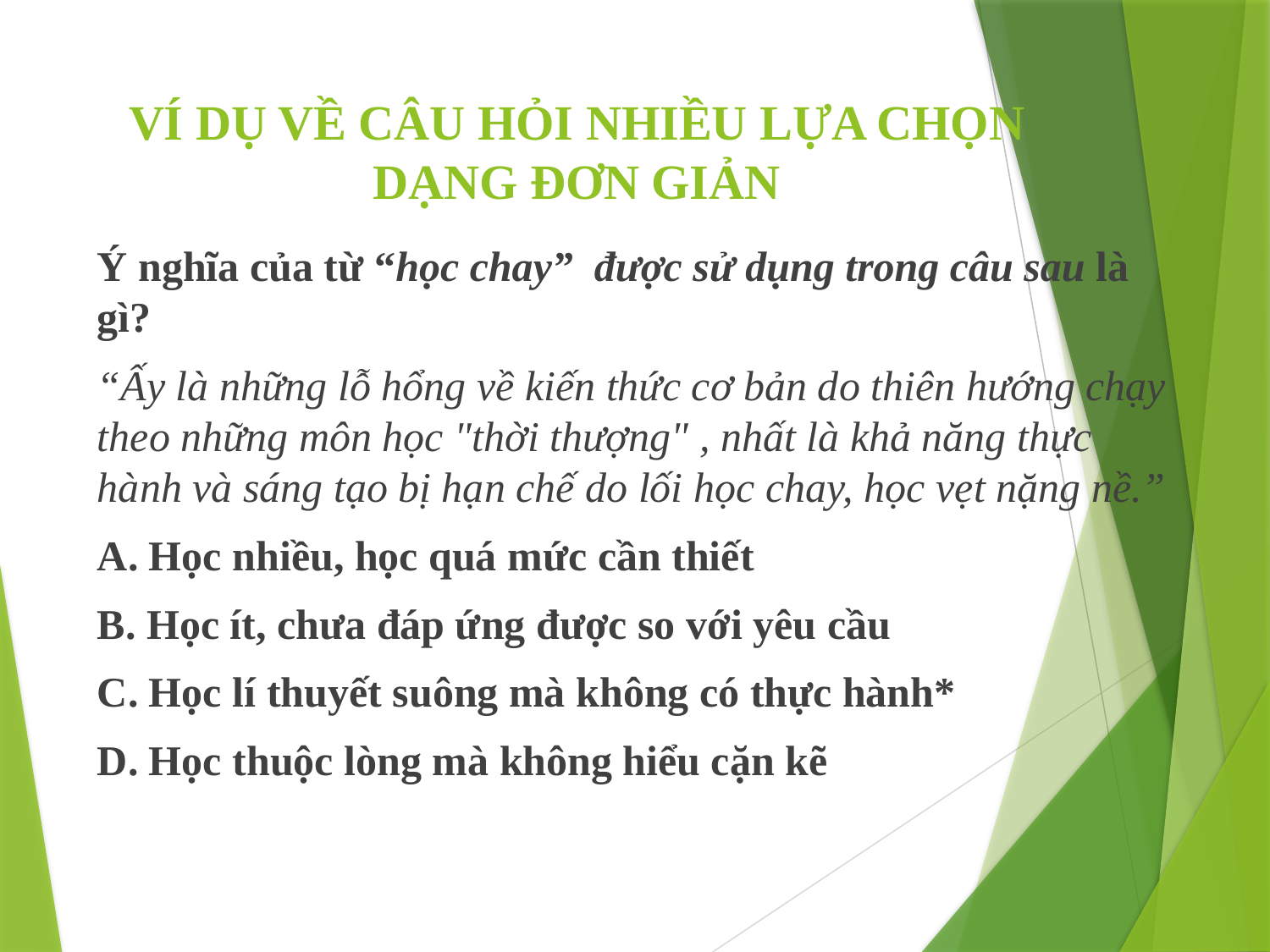

# VÍ DỤ VỀ CÂU HỎI NHIỀU LỰA CHỌN DẠNG ĐƠN GIẢN
Ý nghĩa của từ “học chay”  được sử dụng trong câu sau là gì?
“Ấy là những lỗ hổng về kiến thức cơ bản do thiên hướng chạy theo những môn học "thời thượng" , nhất là khả năng thực hành và sáng tạo bị hạn chế do lối học chay, học vẹt nặng nề.”
A. Học nhiều, học quá mức cần thiết
B. Học ít, chưa đáp ứng được so với yêu cầu
C. Học lí thuyết suông mà không có thực hành*
D. Học thuộc lòng mà không hiểu cặn kẽ